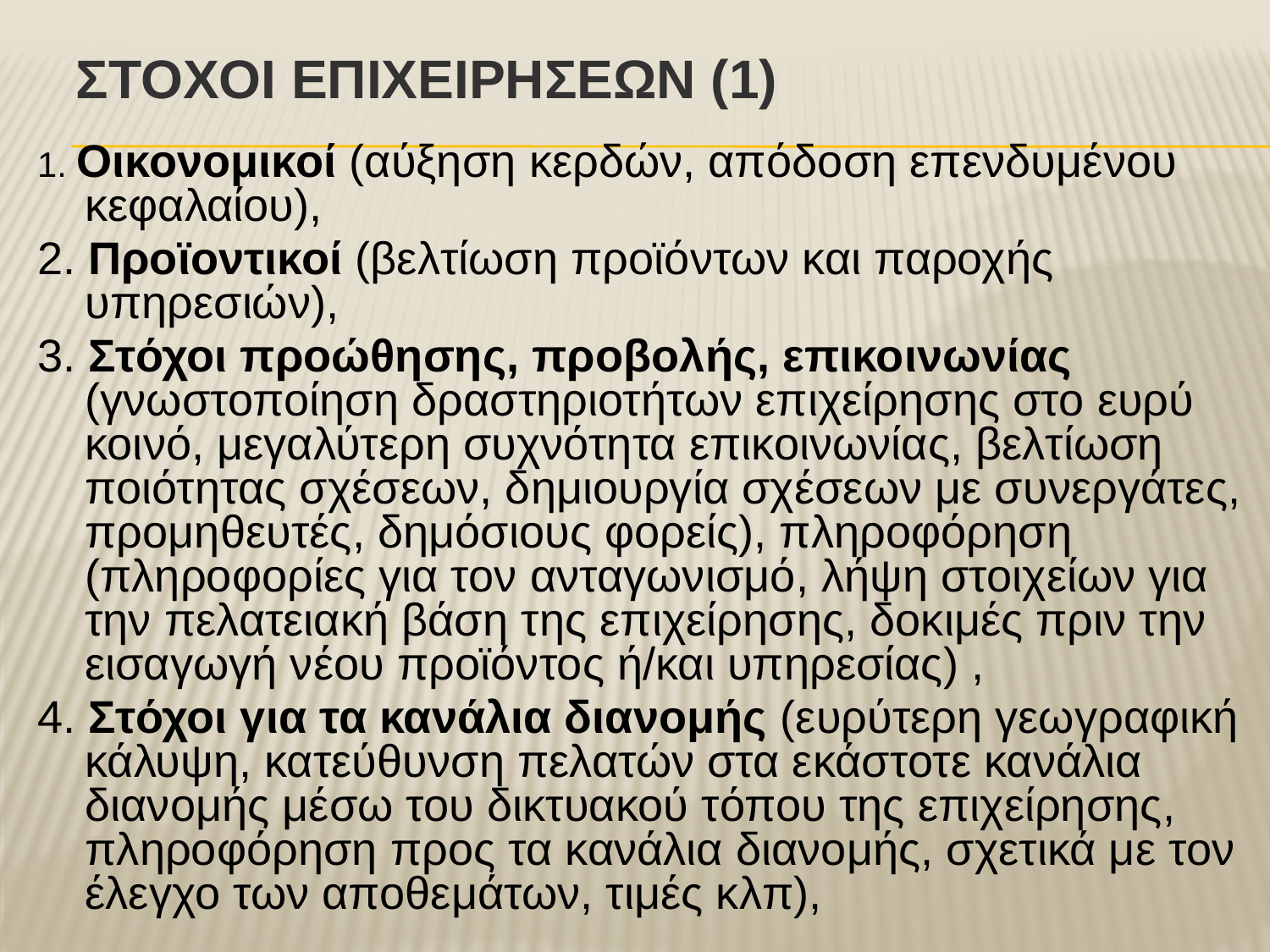

# ΣΤΟΧΟΙ ΕΠΙΧΕΙΡΗΣΕΩΝ (1)
1. Οικονομικοί (αύξηση κερδών, απόδοση επενδυμένου κεφαλαίου),
2. Προϊοντικοί (βελτίωση προϊόντων και παροχής υπηρεσιών),
3. Στόχοι προώθησης, προβολής, επικοινωνίας (γνωστοποίηση δραστηριοτήτων επιχείρησης στο ευρύ κοινό, μεγαλύτερη συχνότητα επικοινωνίας, βελτίωση ποιότητας σχέσεων, δημιουργία σχέσεων με συνεργάτες, προμηθευτές, δημόσιους φορείς), πληροφόρηση (πληροφορίες για τον ανταγωνισμό, λήψη στοιχείων για την πελατειακή βάση της επιχείρησης, δοκιμές πριν την εισαγωγή νέου προϊόντος ή/και υπηρεσίας) ,
4. Στόχοι για τα κανάλια διανομής (ευρύτερη γεωγραφική κάλυψη, κατεύθυνση πελατών στα εκάστοτε κανάλια διανομής μέσω του δικτυακού τόπου της επιχείρησης, πληροφόρηση προς τα κανάλια διανομής, σχετικά με τον έλεγχο των αποθεμάτων, τιμές κλπ),